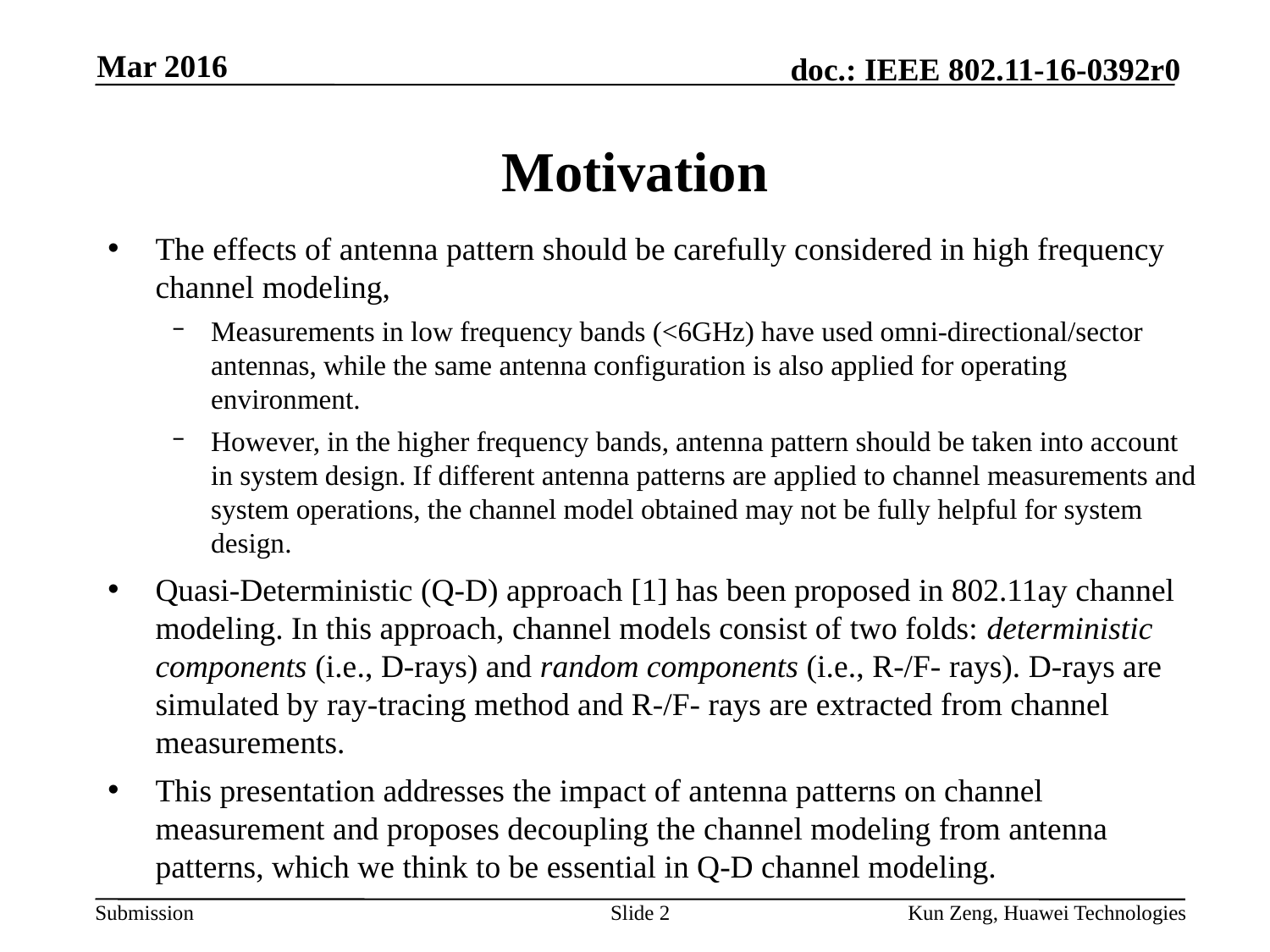

Mar 2016
# Motivation
The effects of antenna pattern should be carefully considered in high frequency channel modeling,
Measurements in low frequency bands (<6GHz) have used omni-directional/sector antennas, while the same antenna configuration is also applied for operating environment.
However, in the higher frequency bands, antenna pattern should be taken into account in system design. If different antenna patterns are applied to channel measurements and system operations, the channel model obtained may not be fully helpful for system design.
Quasi-Deterministic (Q-D) approach [1] has been proposed in 802.11ay channel modeling. In this approach, channel models consist of two folds: deterministic components (i.e., D-rays) and random components (i.e., R-/F- rays). D-rays are simulated by ray-tracing method and R-/F- rays are extracted from channel measurements.
This presentation addresses the impact of antenna patterns on channel measurement and proposes decoupling the channel modeling from antenna patterns, which we think to be essential in Q-D channel modeling.
Slide 2
Kun Zeng, Huawei Technologies